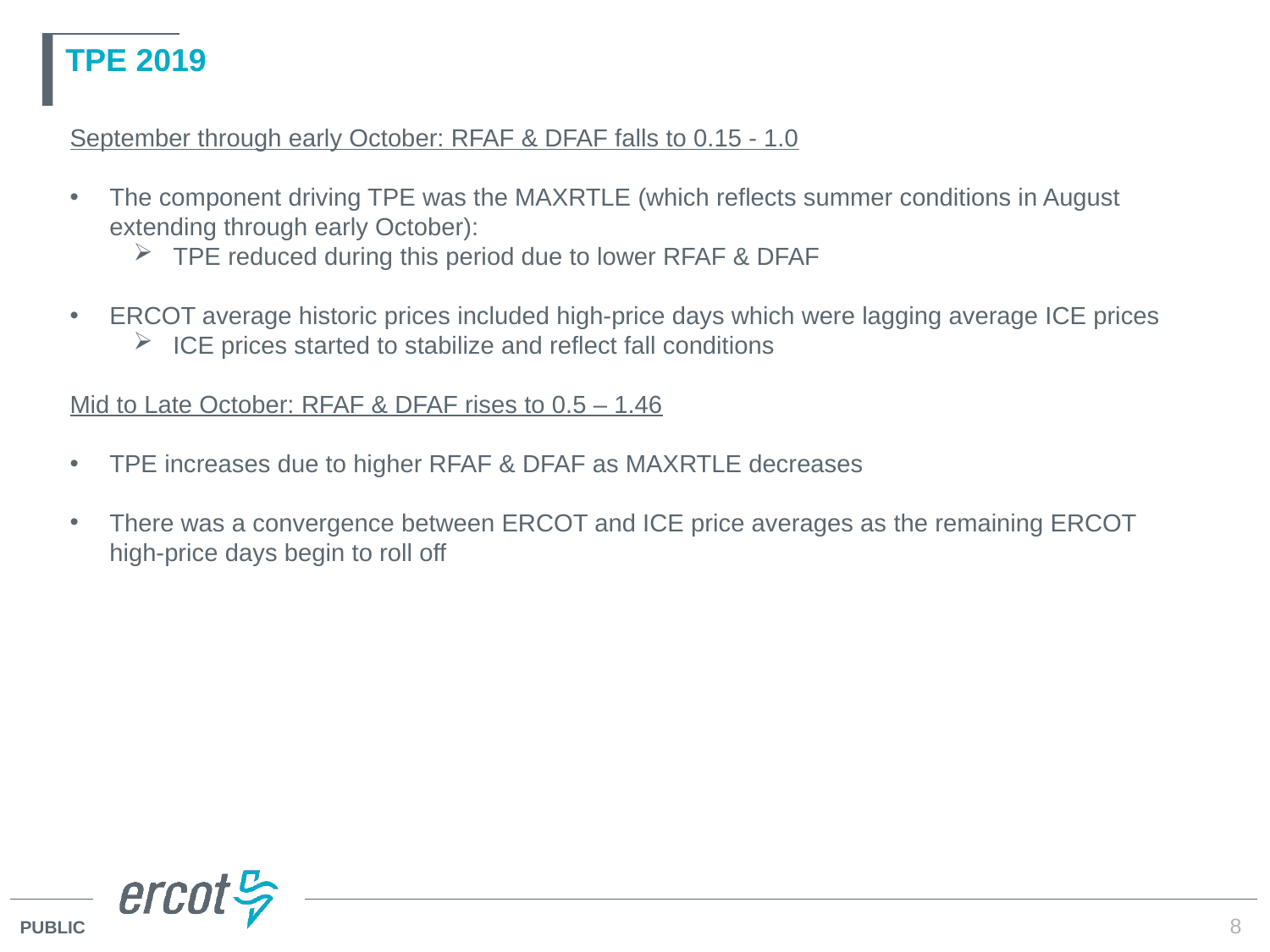

# TPE 2019
September through early October: RFAF & DFAF falls to 0.15 - 1.0

The component driving TPE was the MAXRTLE (which reflects summer conditions in August extending through early October):
TPE reduced during this period due to lower RFAF & DFAF

ERCOT average historic prices included high-price days which were lagging average ICE prices
ICE prices started to stabilize and reflect fall conditions

Mid to Late October: RFAF & DFAF rises to 0.5 – 1.46

TPE increases due to higher RFAF & DFAF as MAXRTLE decreases

There was a convergence between ERCOT and ICE price averages as the remaining ERCOT high-price days begin to roll off
8